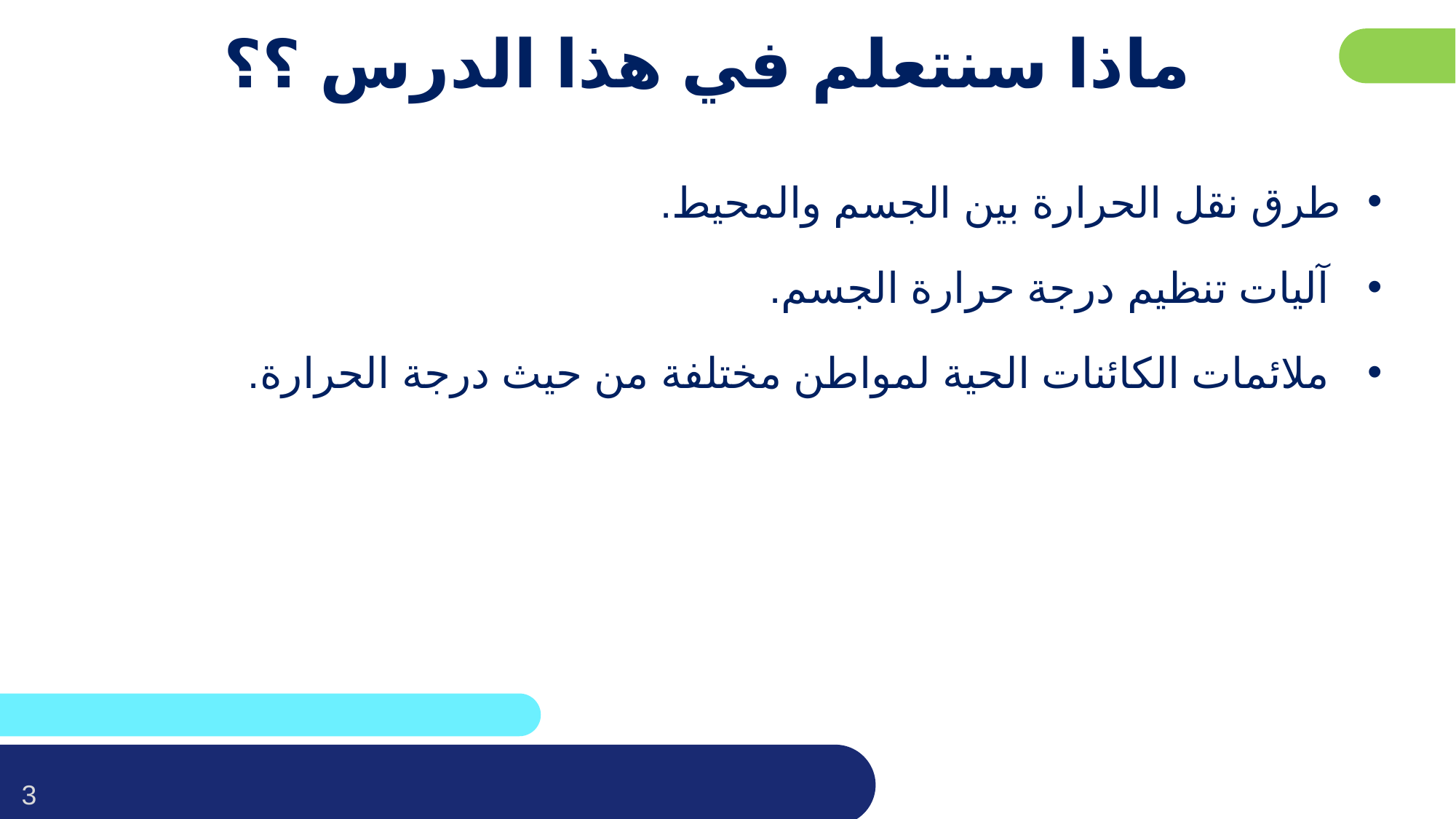

# ماذا سنتعلم في هذا الدرس ؟؟
طرق نقل الحرارة بين الجسم والمحيط.
 آليات تنظيم درجة حرارة الجسم.
 ملائمات الكائنات الحية لمواطن مختلفة من حيث درجة الحرارة.